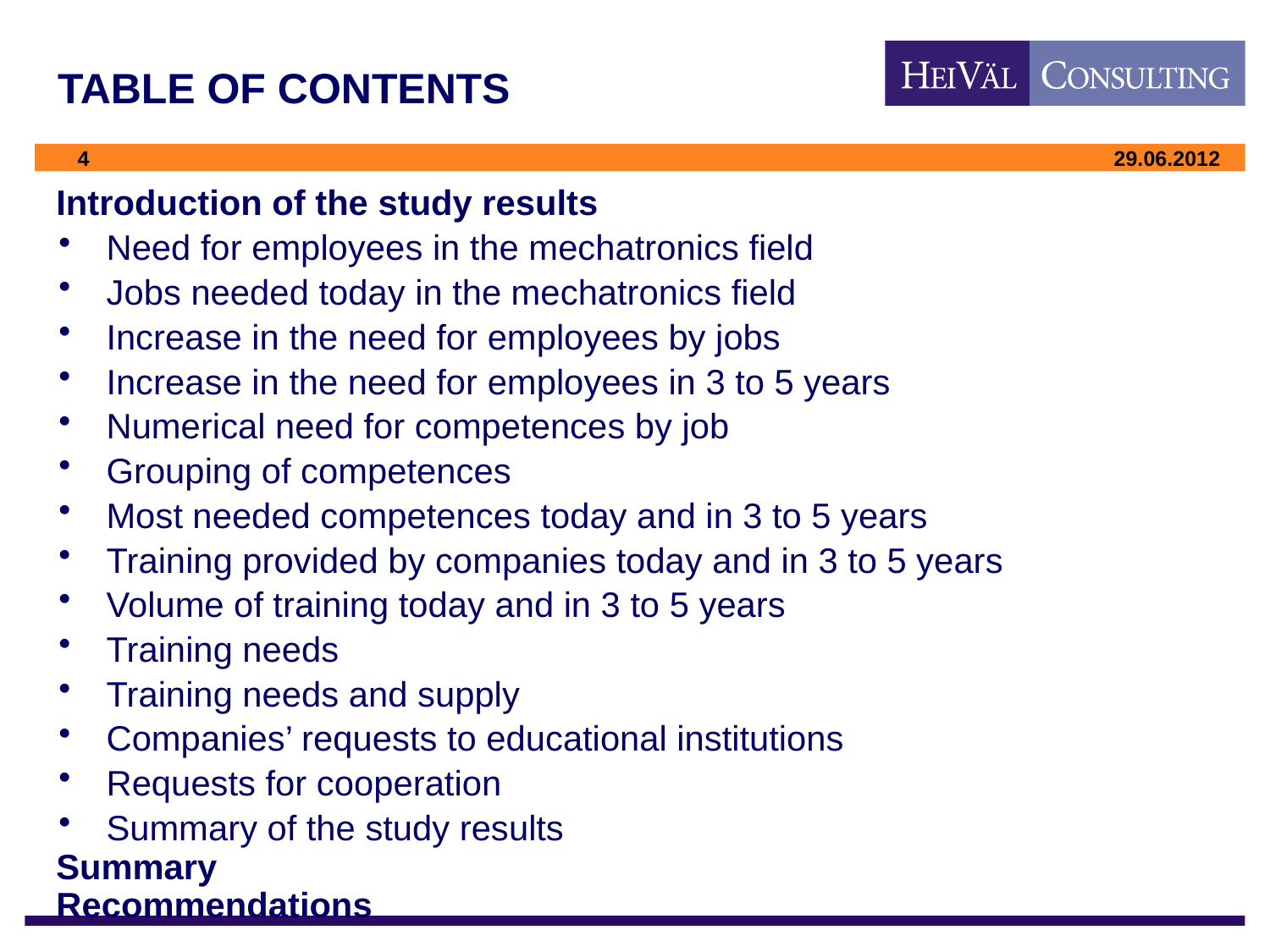

# TABLE OF CONTENTS
Introduction of the study results
Need for employees in the mechatronics field
Jobs needed today in the mechatronics field
Increase in the need for employees by jobs
Increase in the need for employees in 3 to 5 years
Numerical need for competences by job
Grouping of competences
Most needed competences today and in 3 to 5 years
Training provided by companies today and in 3 to 5 years
Volume of training today and in 3 to 5 years
Training needs
Training needs and supply
Companies’ requests to educational institutions
Requests for cooperation
Summary of the study results
Summary
Recommendations